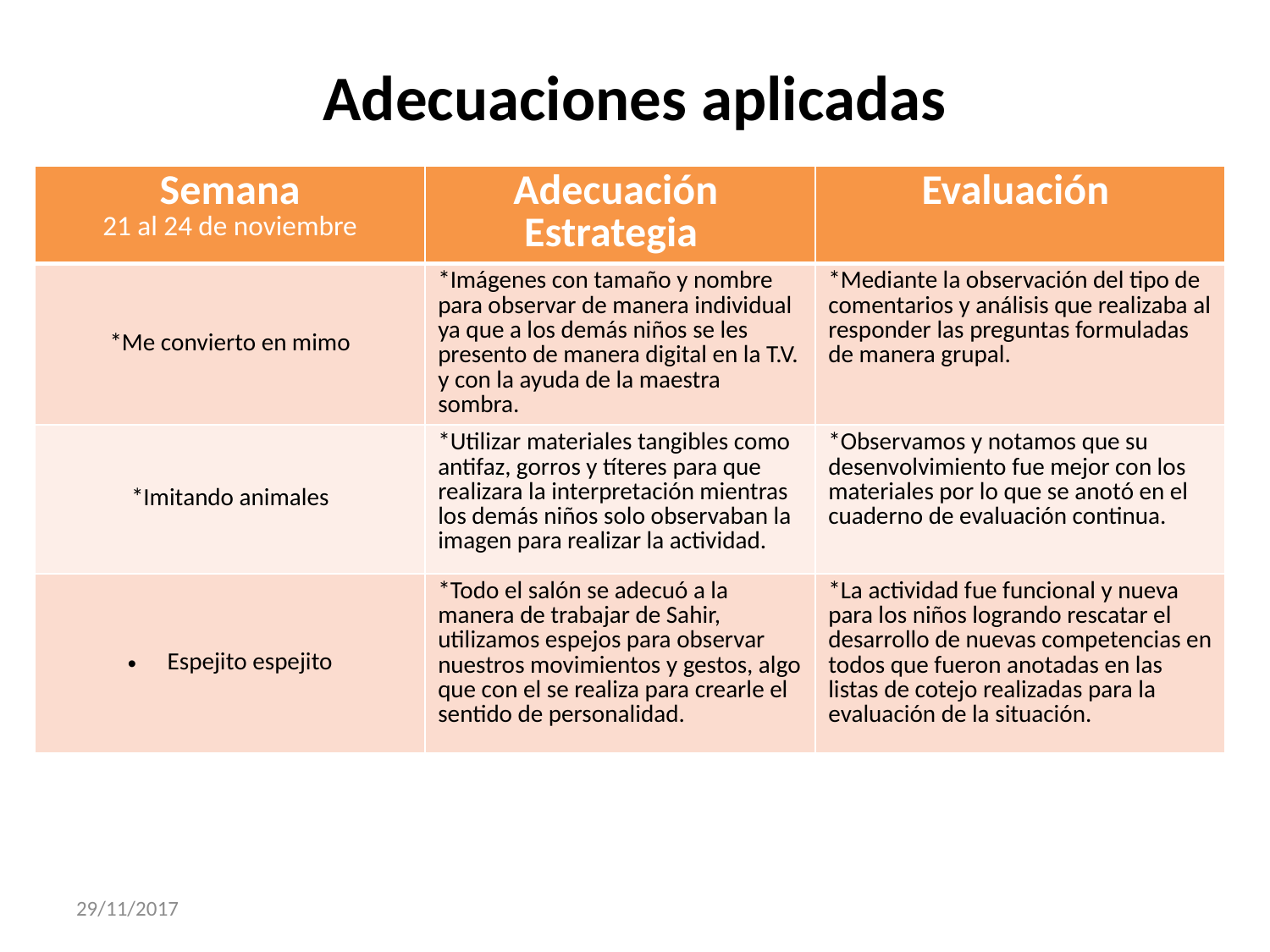

# Adecuaciones aplicadas
| Semana 21 al 24 de noviembre | Adecuación Estrategia | Evaluación |
| --- | --- | --- |
| \*Me convierto en mimo | \*Imágenes con tamaño y nombre para observar de manera individual ya que a los demás niños se les presento de manera digital en la T.V. y con la ayuda de la maestra sombra. | \*Mediante la observación del tipo de comentarios y análisis que realizaba al responder las preguntas formuladas de manera grupal. |
| \*Imitando animales | \*Utilizar materiales tangibles como antifaz, gorros y títeres para que realizara la interpretación mientras los demás niños solo observaban la imagen para realizar la actividad. | \*Observamos y notamos que su desenvolvimiento fue mejor con los materiales por lo que se anotó en el cuaderno de evaluación continua. |
| Espejito espejito | \*Todo el salón se adecuó a la manera de trabajar de Sahir, utilizamos espejos para observar nuestros movimientos y gestos, algo que con el se realiza para crearle el sentido de personalidad. | \*La actividad fue funcional y nueva para los niños logrando rescatar el desarrollo de nuevas competencias en todos que fueron anotadas en las listas de cotejo realizadas para la evaluación de la situación. |
29/11/2017